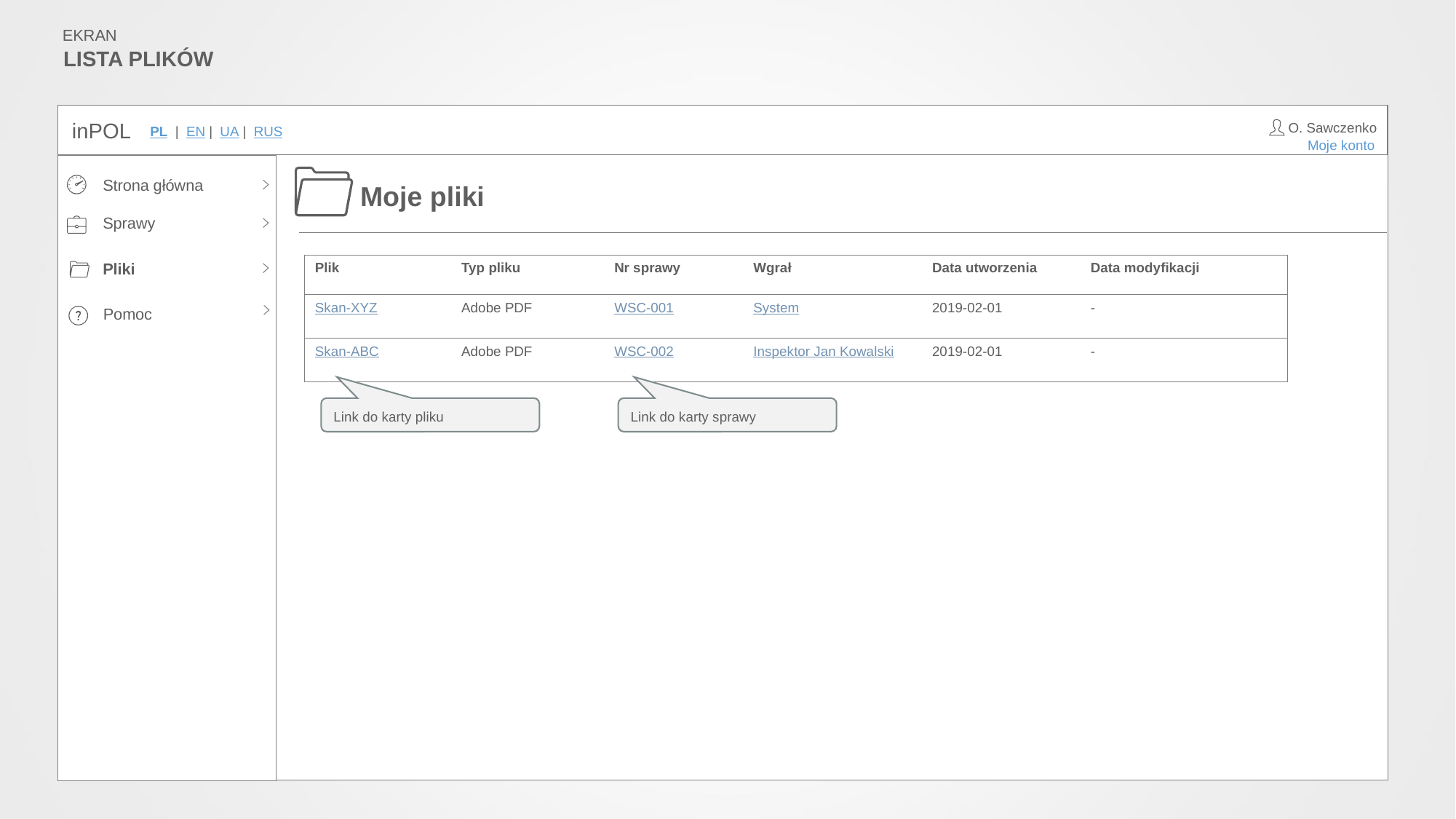

EKRAN
LISTA PLIKÓW
inPOL

O. Sawczenko

PL  |  EN |  UA |  RUS
Moje konto

Strona główna

Sprawy

Pliki

Pomoc

Moje pliki
| Plik | Typ pliku | Nr sprawy | Wgrał | Data utworzenia | Data modyfikacji |
| --- | --- | --- | --- | --- | --- |
| Skan-XYZ | Adobe PDF | WSC-001 | System | 2019-02-01 | - |
| Skan-ABC | Adobe PDF | WSC-002 | Inspektor Jan Kowalski | 2019-02-01 | - |
Link do karty pliku
Link do karty sprawy